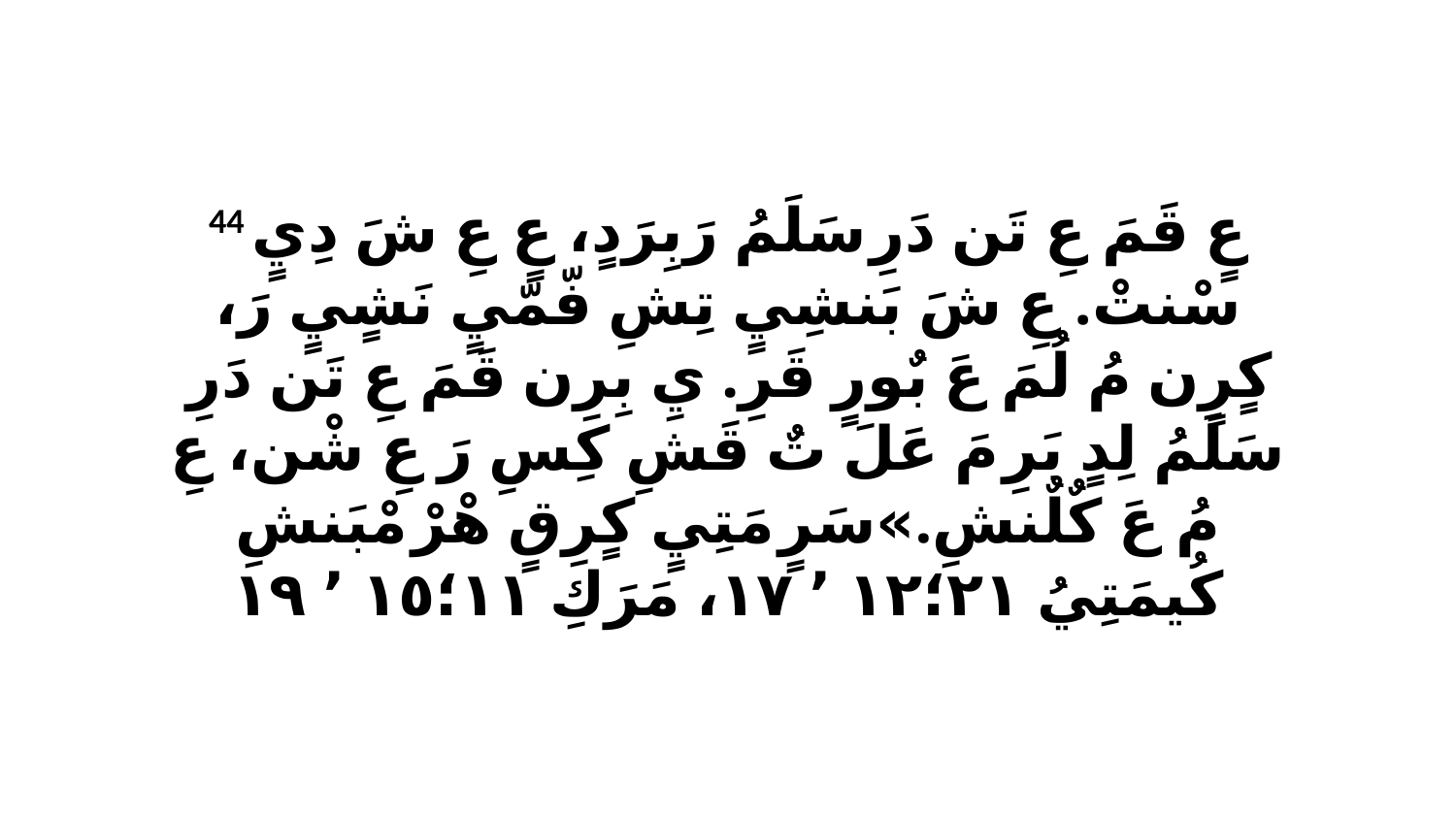

44 عٍ قَمَ عِ تَن دَرِ سَلَمُ رَبِرَدٍ، عٍ عِ شَ دِيٍ سْنتْ. عِ شَ بَنشِيٍ تِشِ فّمّيٍ نَشٍيٍ رَ، كٍرٍن مُ لُمَ عَ بٌورٍ قَرِ. يِ بِرِن قَمَ عِ تَن دَرِ سَلَمُ لِدٍ بَرِ مَ عَلَ تٌ قَشِ كِسِ رَ عِ شْن، عِ مُ عَ كٌلٌنشِ.»سَرٍ مَتِيٍ كٍرِقٍ هْرْ مْبَنشِ كُيمَتِيُ ٢١‏؛١٢ ٬ ١٧، مَرَكِ ١١‏؛١٥ ٬ ١٩